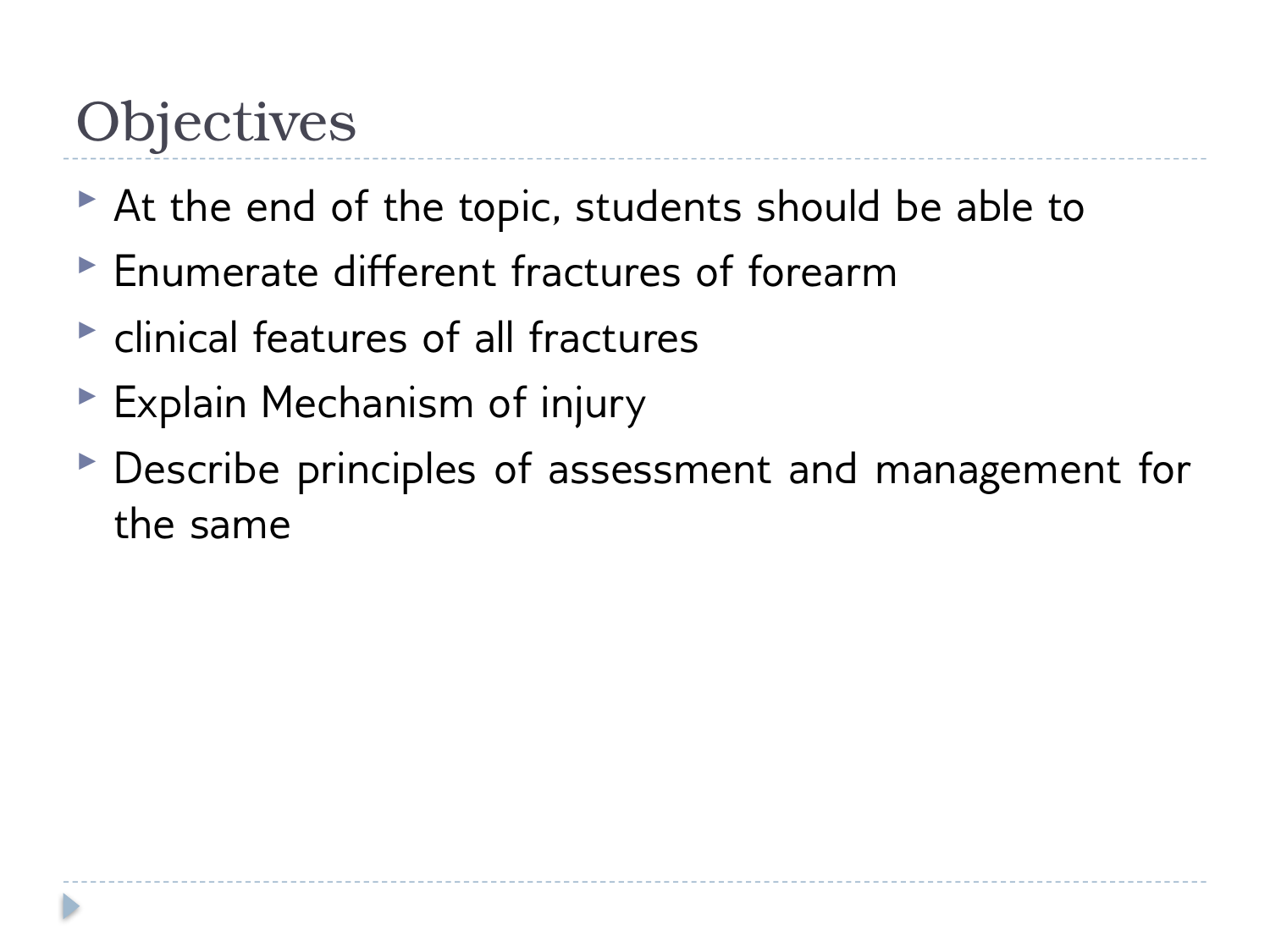

# Objectives
At the end of the topic, students should be able to
Enumerate different fractures of forearm
clinical features of all fractures
Explain Mechanism of injury
Describe principles of assessment and management for the same